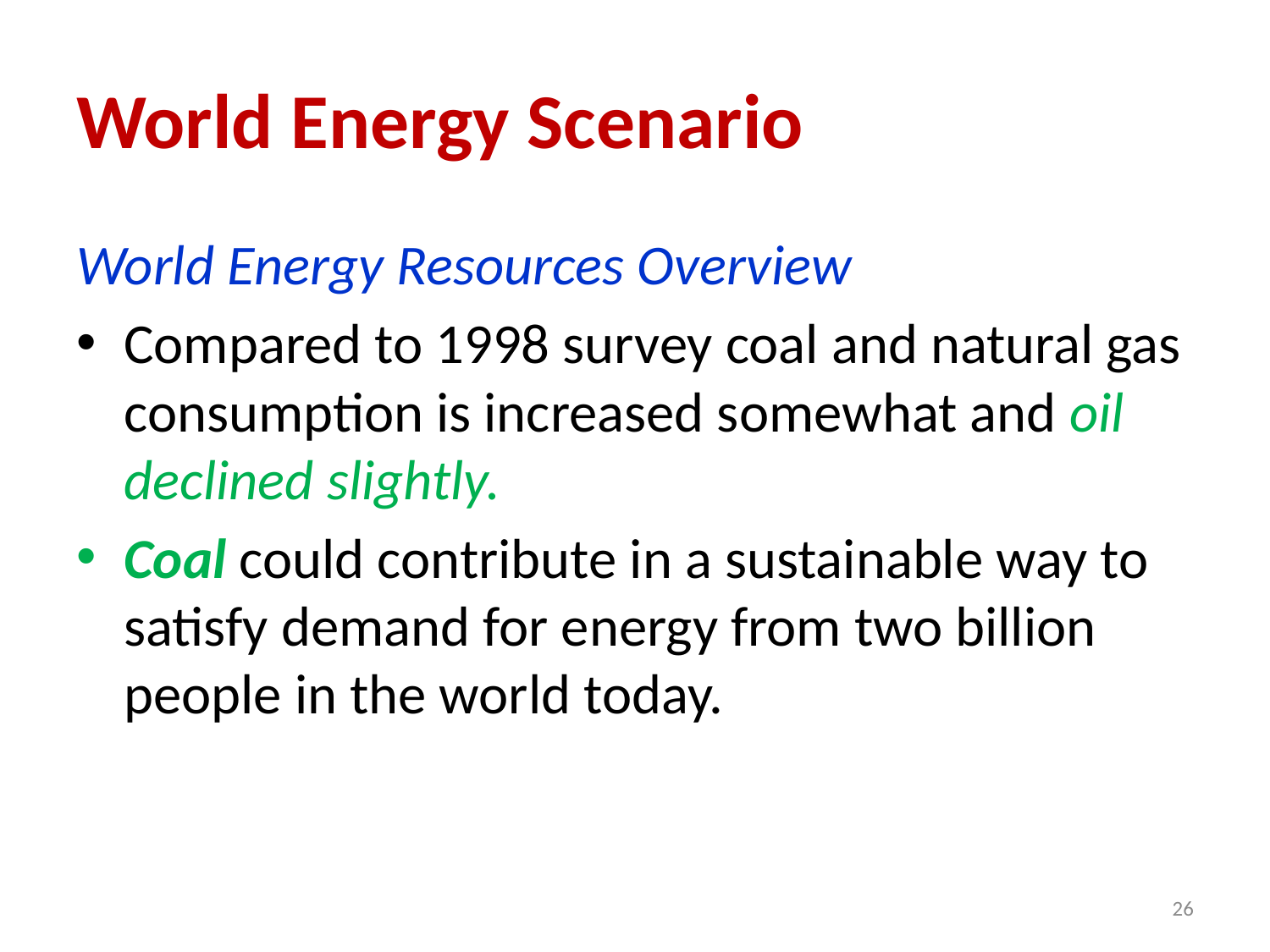

# World Energy Scenario
World Energy Resources Overview
Compared to 1998 survey coal and natural gas consumption is increased somewhat and oil declined slightly.
Coal could contribute in a sustainable way to satisfy demand for energy from two billion people in the world today.

26